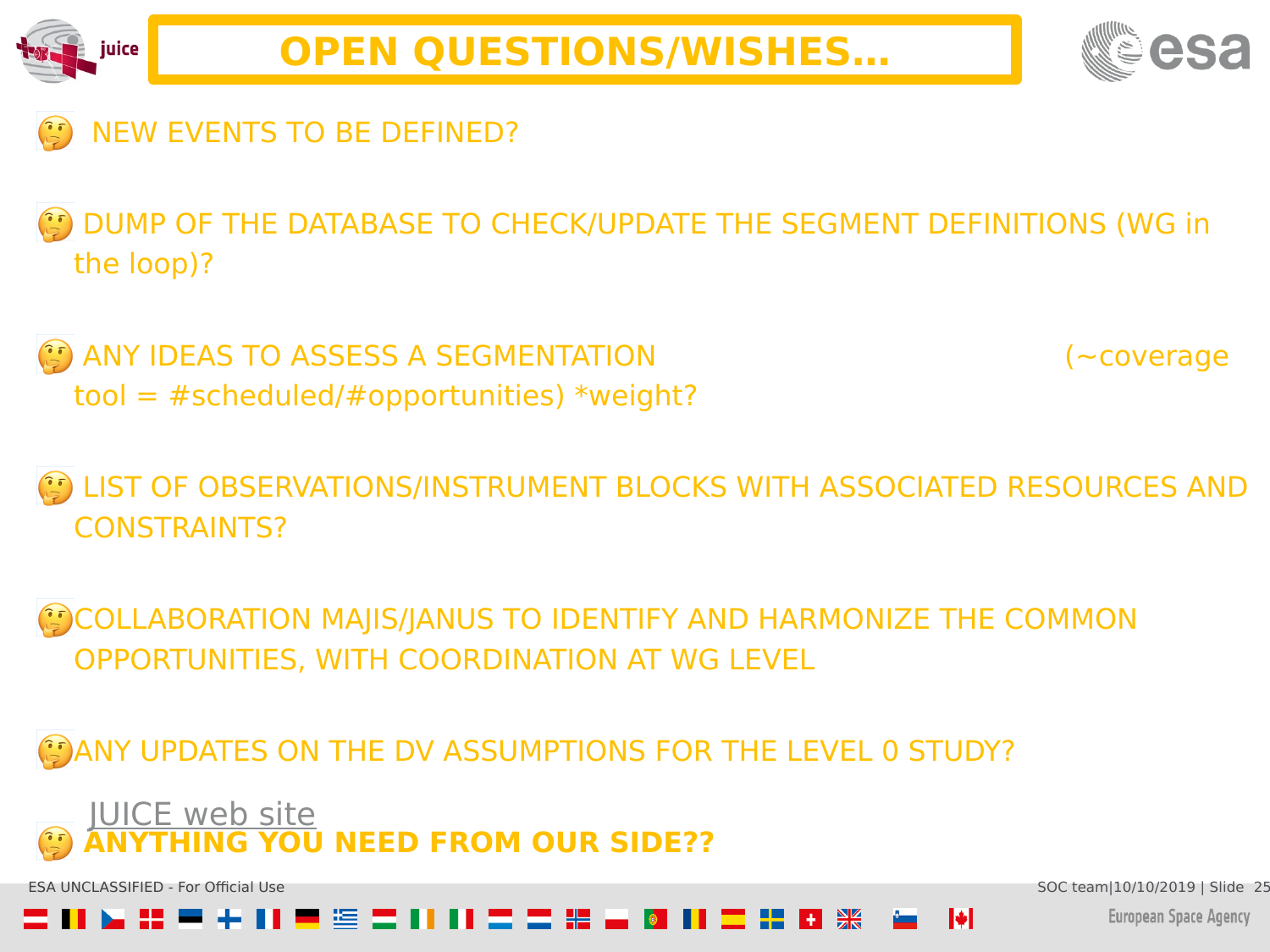

# OPEN QUESTIONS/WISHES…
  NEW EVENTS TO BE DEFINED?

 DUMP OF THE DATABASE TO CHECK/UPDATE THE SEGMENT DEFINITIONS (WG in the loop)?

 ANY IDEAS TO ASSESS A SEGMENTATION                                              (~coverage tool = #scheduled/#opportunities) *weight?

 LIST OF OBSERVATIONS/INSTRUMENT BLOCKS WITH ASSOCIATED RESOURCES AND CONSTRAINTS?

COLLABORATION MAJIS/JANUS TO IDENTIFY AND HARMONIZE THE COMMON OPPORTUNITIES, WITH COORDINATION AT WG LEVEL

ANY UPDATES ON THE DV ASSUMPTIONS FOR THE LEVEL 0 STUDY?

 ANYTHING YOU NEED FROM OUR SIDE??
JUICE web site